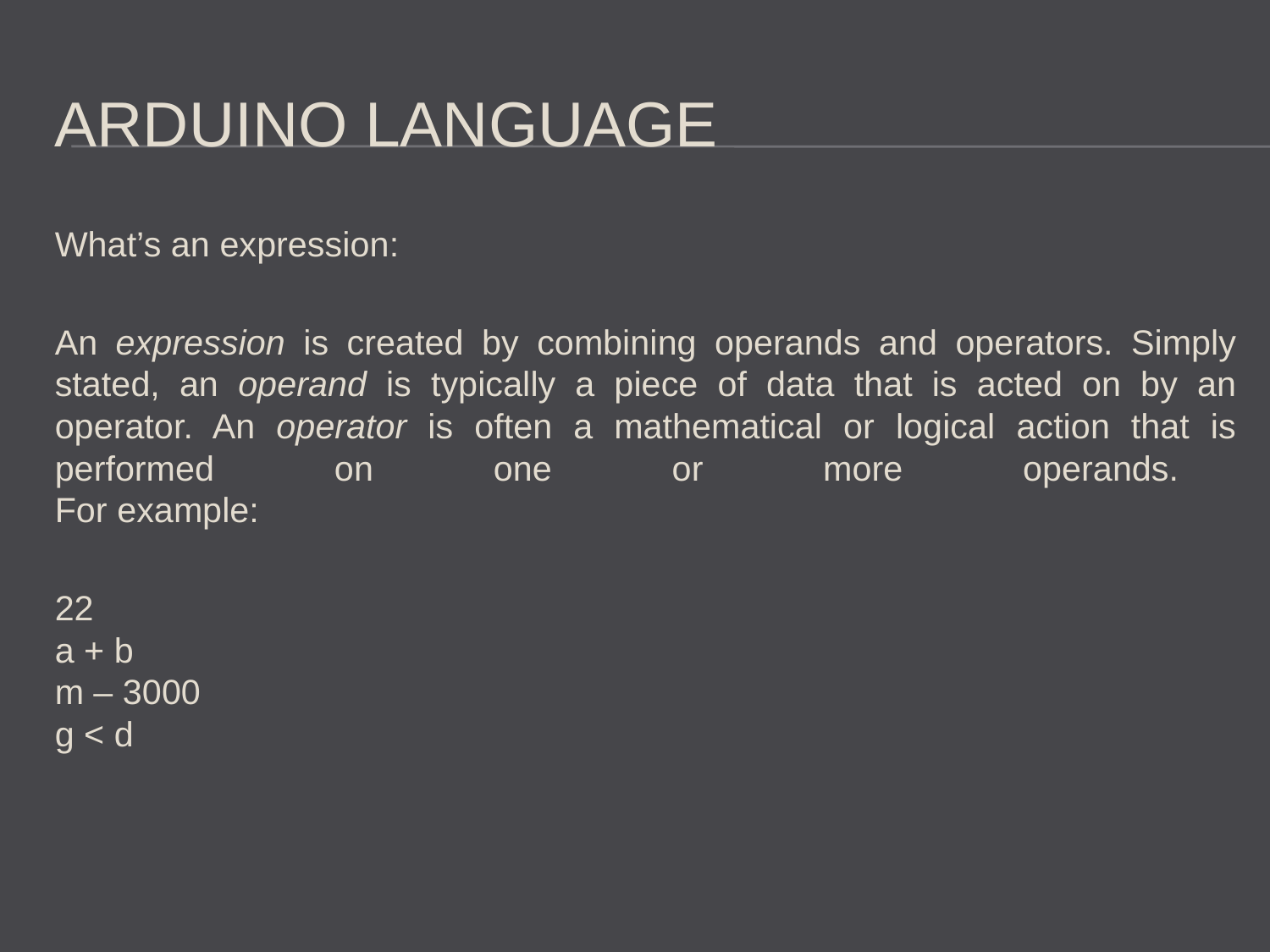

# Arduino Language
What’s an expression:

An expression is created by combining operands and operators. Simply stated, an operand is typically a piece of data that is acted on by an operator. An operator is often a mathematical or logical action that is performed on one or more operands.
For example:

22
a + b
m – 3000
g < d